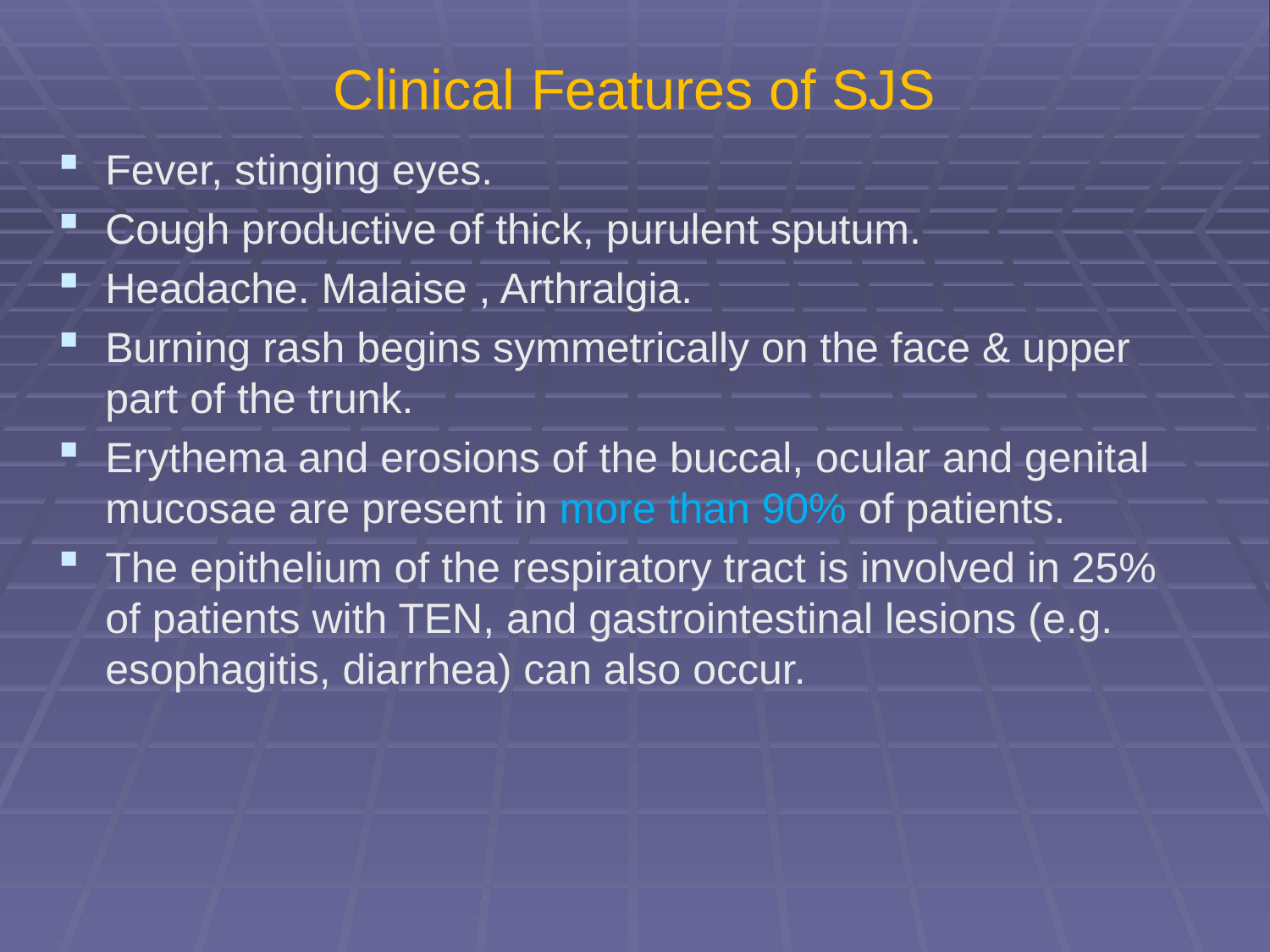

# Clinical Features of SJS
Fever, stinging eyes.
Cough productive of thick, purulent sputum.
Headache. Malaise , Arthralgia.
Burning rash begins symmetrically on the face & upper part of the trunk.
Erythema and erosions of the buccal, ocular and genital mucosae are present in more than 90% of patients.
The epithelium of the respiratory tract is involved in 25% of patients with TEN, and gastrointestinal lesions (e.g. esophagitis, diarrhea) can also occur.